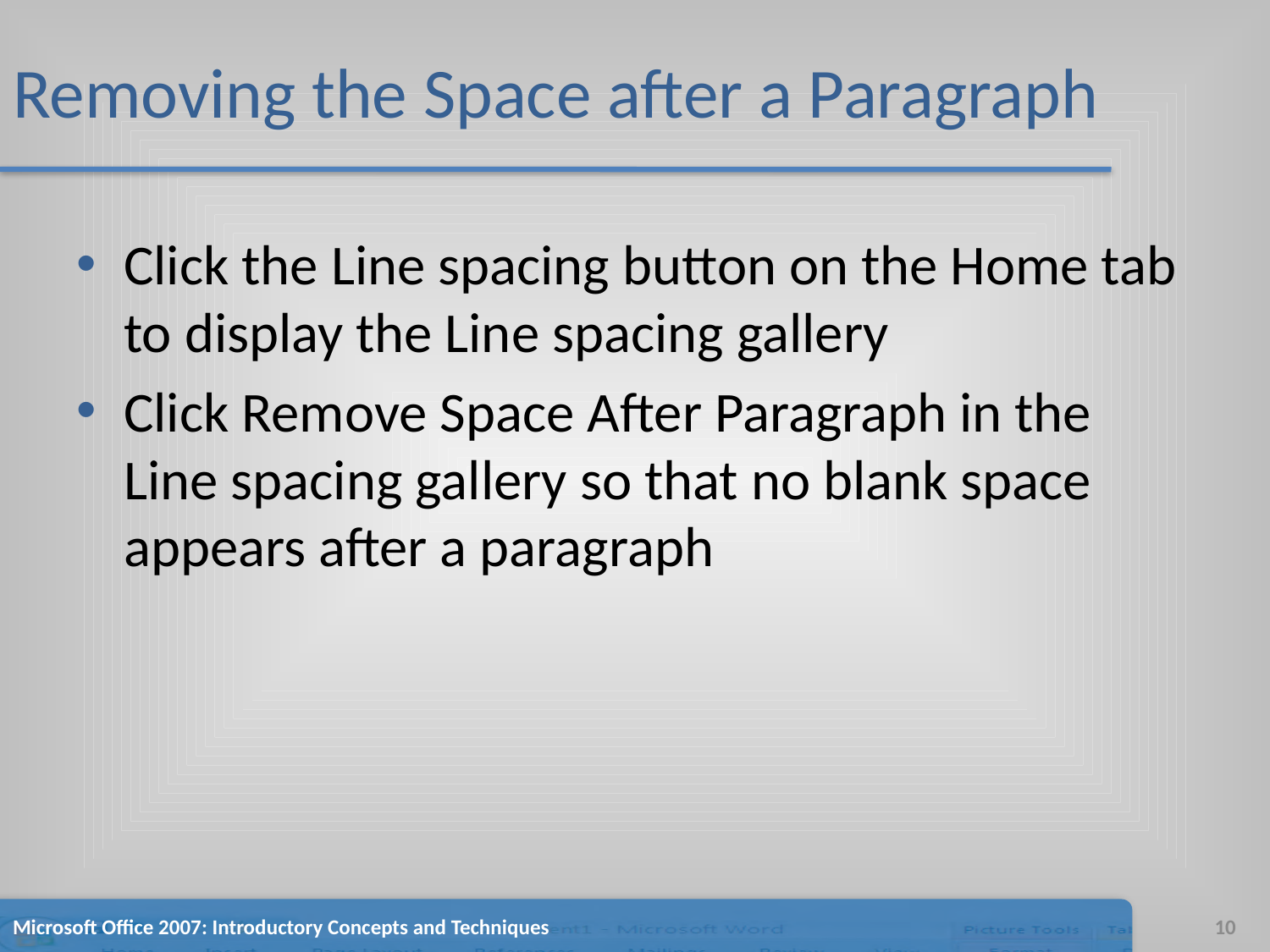

# Removing the Space after a Paragraph
Click the Line spacing button on the Home tab to display the Line spacing gallery
Click Remove Space After Paragraph in the Line spacing gallery so that no blank space appears after a paragraph
Microsoft Office 2007: Introductory Concepts and Techniques
10